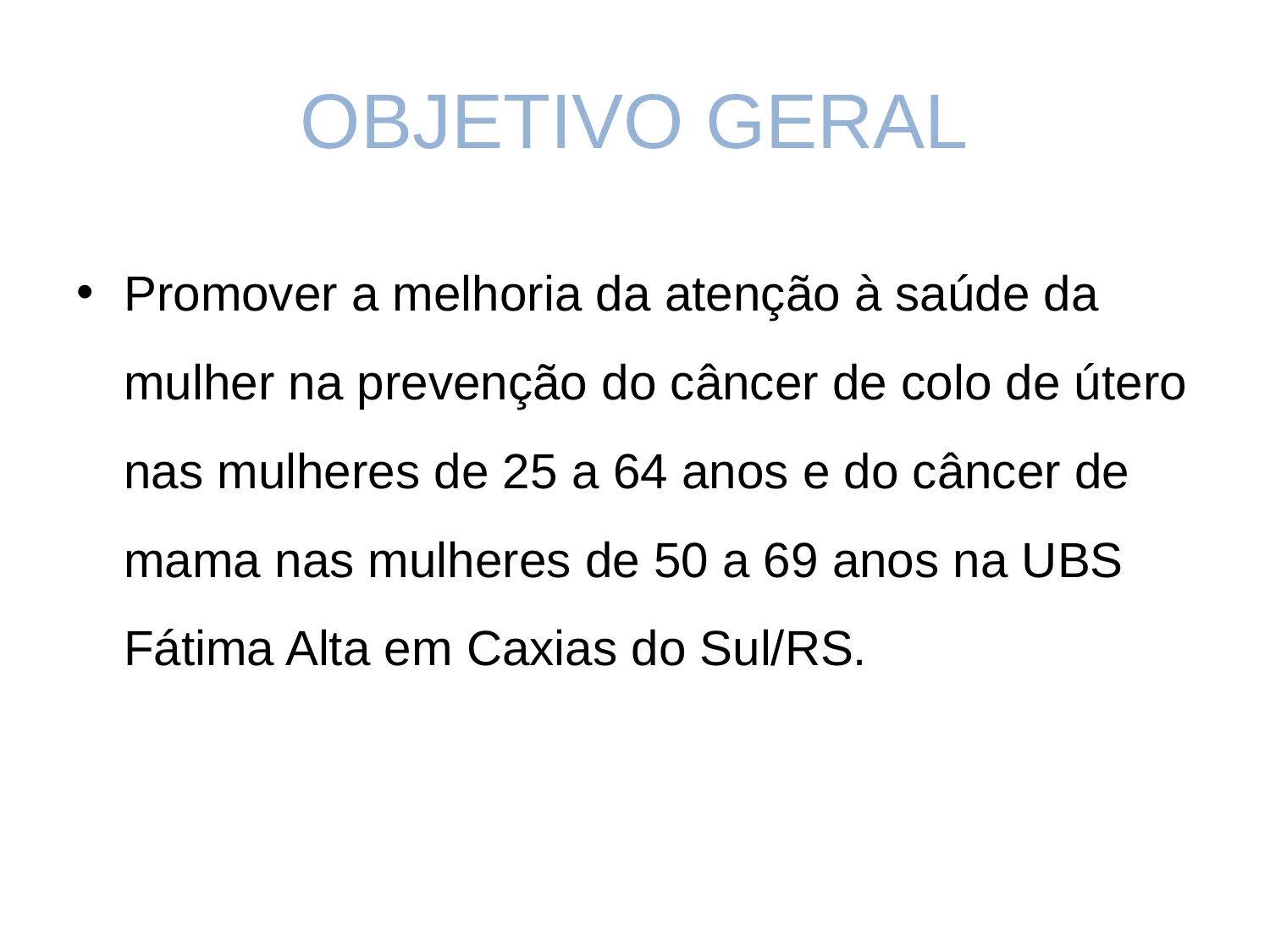

# OBJETIVO GERAL
Promover a melhoria da atenção à saúde da mulher na prevenção do câncer de colo de útero nas mulheres de 25 a 64 anos e do câncer de mama nas mulheres de 50 a 69 anos na UBS Fátima Alta em Caxias do Sul/RS.